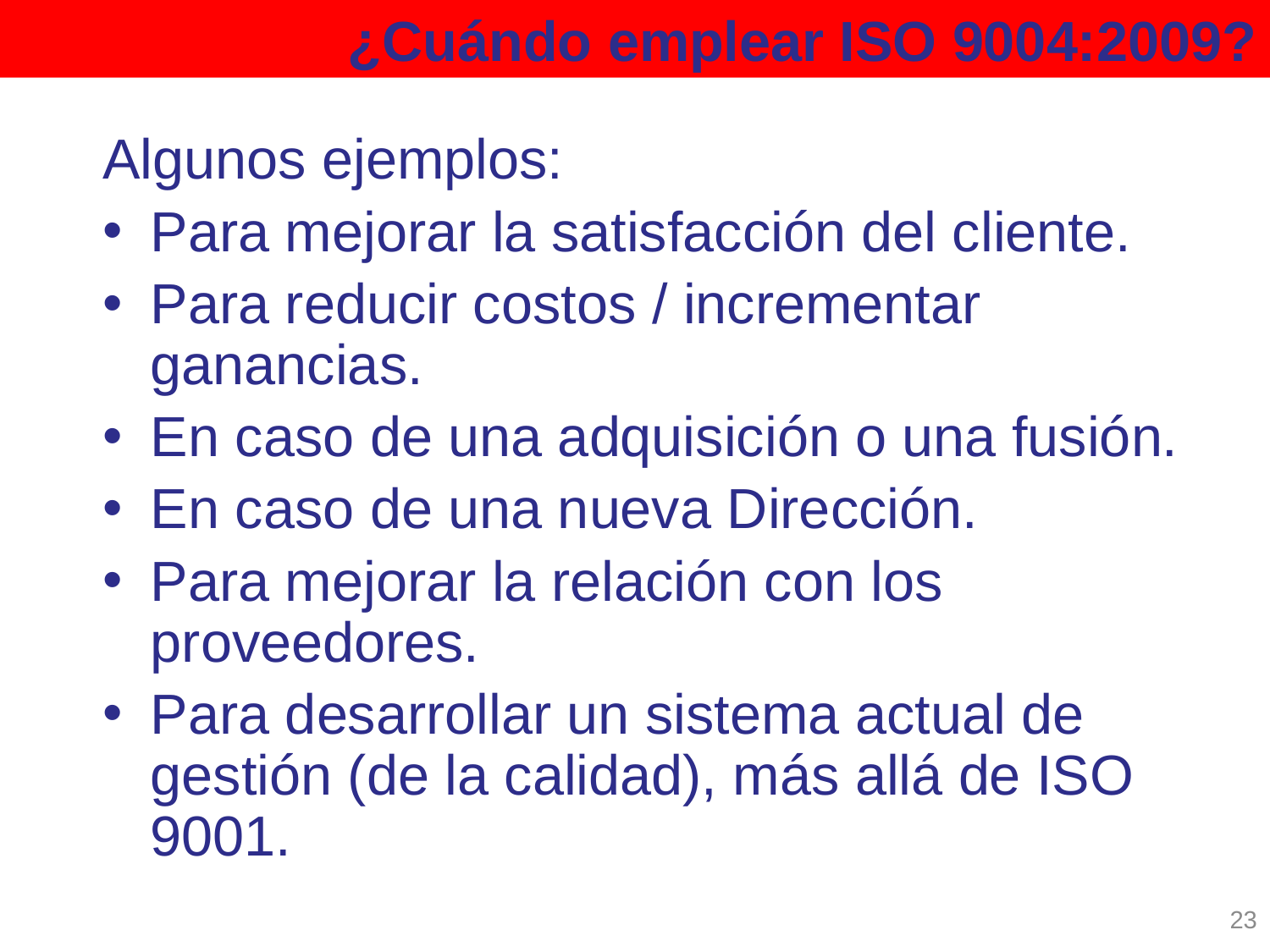

¿Cuándo emplear ISO 9004:2009?
Algunos ejemplos:
Para mejorar la satisfacción del cliente.
Para reducir costos / incrementar ganancias.
En caso de una adquisición o una fusión.
En caso de una nueva Dirección.
Para mejorar la relación con los proveedores.
Para desarrollar un sistema actual de gestión (de la calidad), más allá de ISO 9001.
23